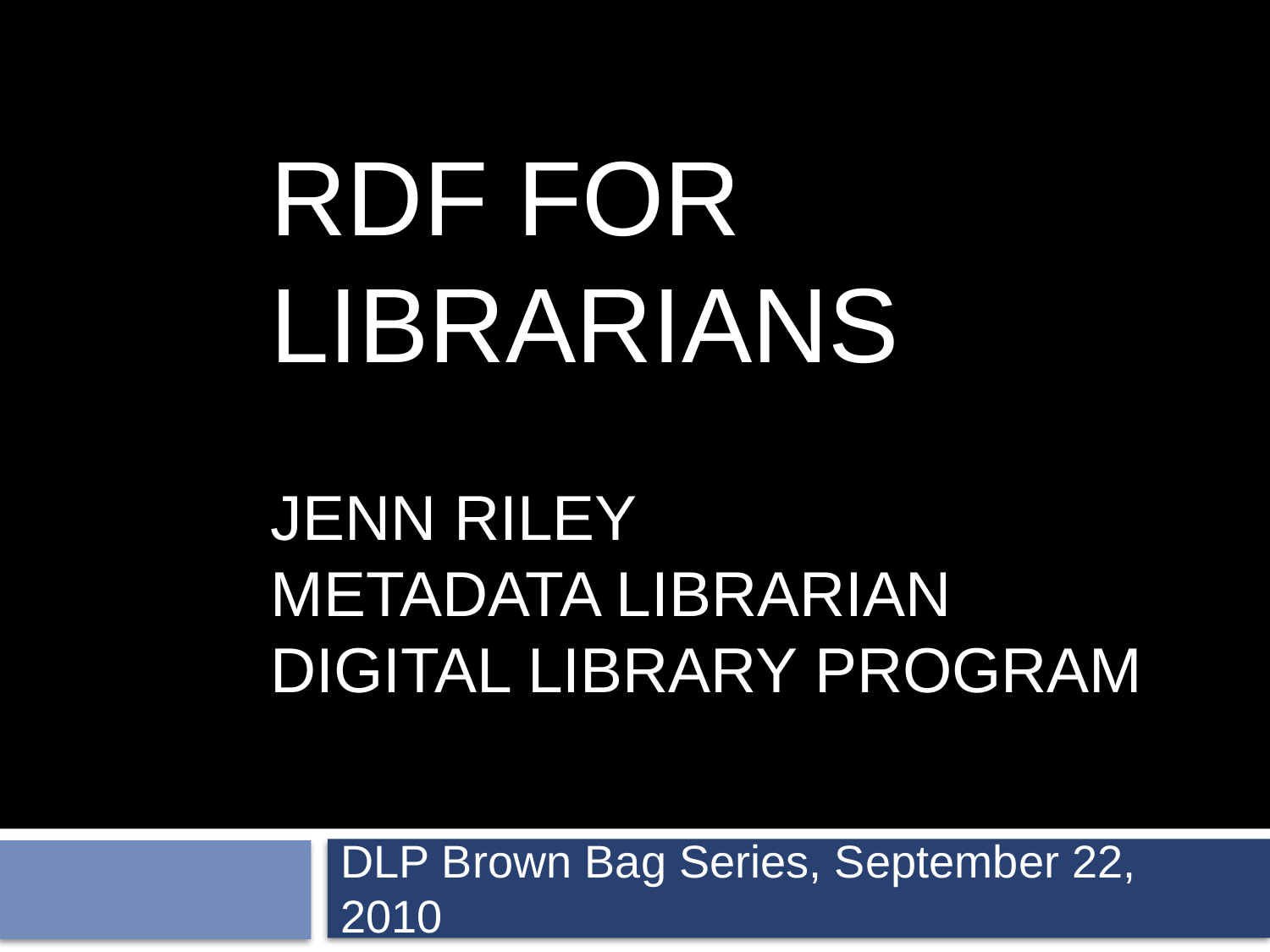

# RDF for Librarians Jenn Riley Metadata Librarian Digital Library Program
DLP Brown Bag Series, September 22, 2010